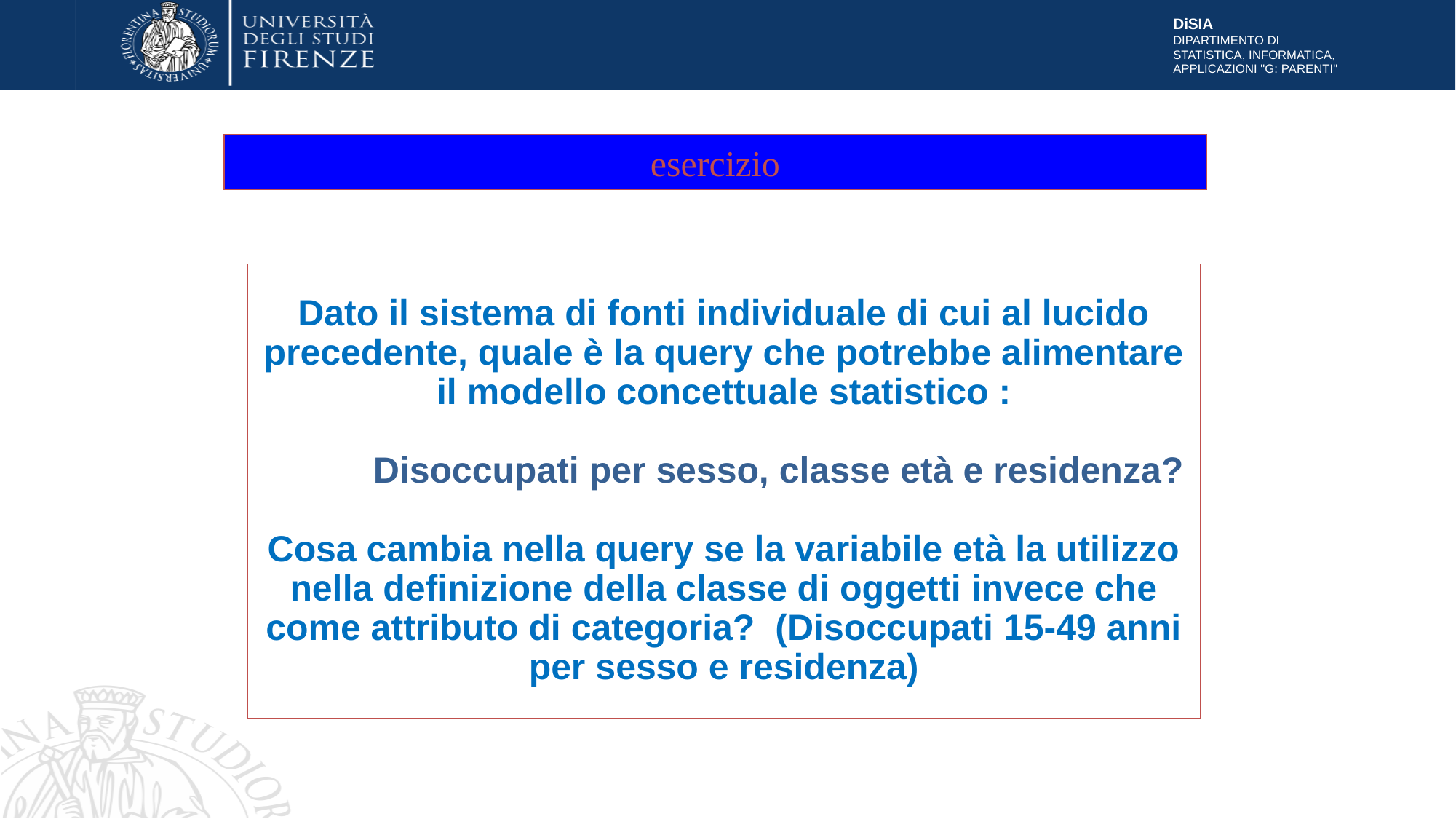

esercizio
Dato il sistema di fonti individuale di cui al lucido precedente, quale è la query che potrebbe alimentare il modello concettuale statistico :

Disoccupati per sesso, classe età e residenza?

Cosa cambia nella query se la variabile età la utilizzo nella definizione della classe di oggetti invece che come attributo di categoria?  (Disoccupati 15-49 anni per sesso e residenza)